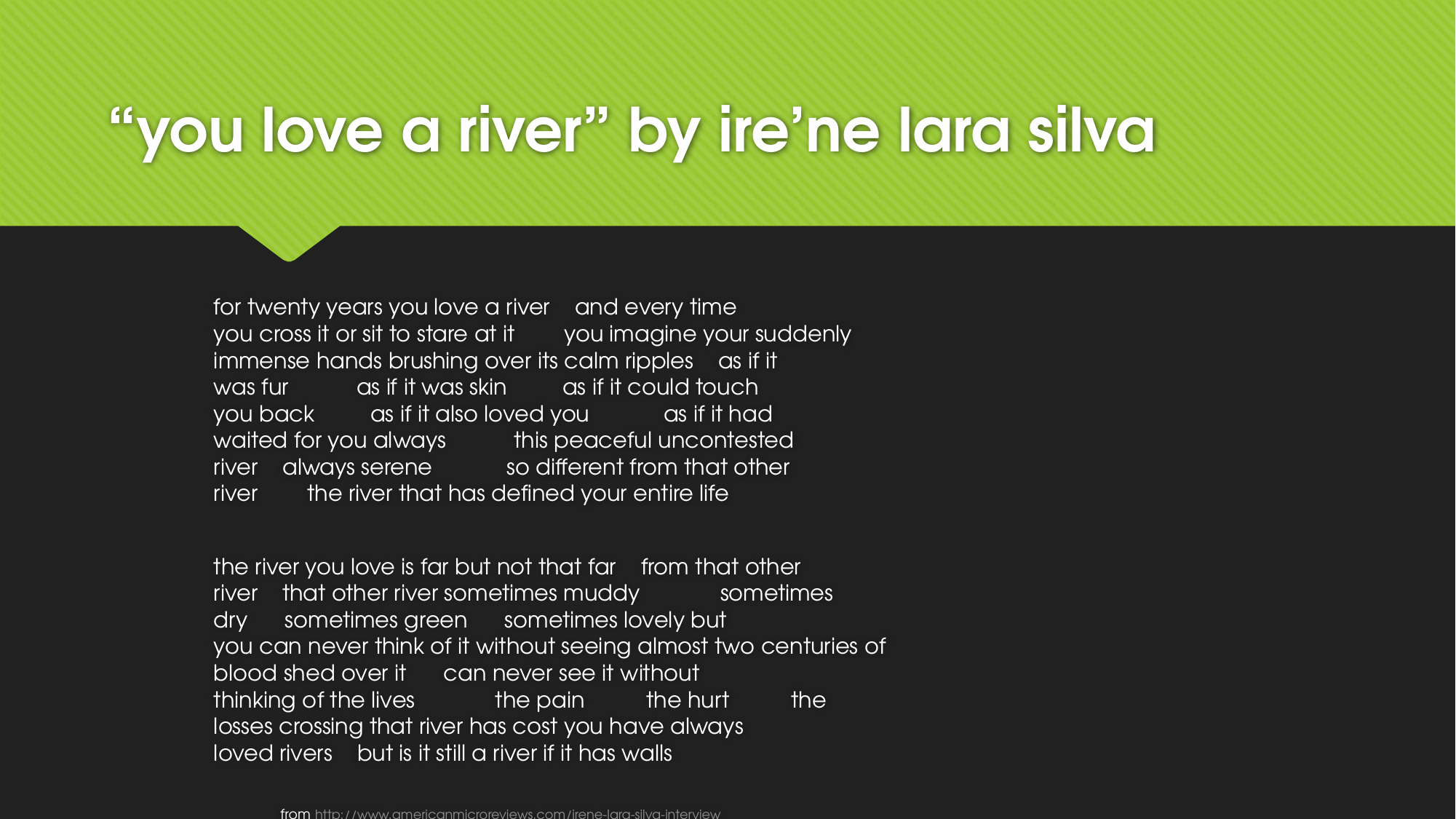

# “you love a river” by ire’ne lara silva
for twenty years you love a river    and every time
you cross it or sit to stare at it        you imagine your suddenly
immense hands brushing over its calm ripples    as if it
was fur           as if it was skin         as if it could touch
you back         as if it also loved you            as if it had
waited for you always           this peaceful uncontested
river    always serene            so different from that other
river        the river that has defined your entire life

the river you love is far but not that far    from that other
river    that other river sometimes muddy             sometimes
dry      sometimes green      sometimes lovely but
you can never think of it without seeing almost two centuries of
blood shed over it      can never see it without
thinking of the lives             the pain          the hurt          the
losses crossing that river has cost you have always
loved rivers    but is it still a river if it has walls

										from http://www.americanmicroreviews.com/irene-lara-silva-interview